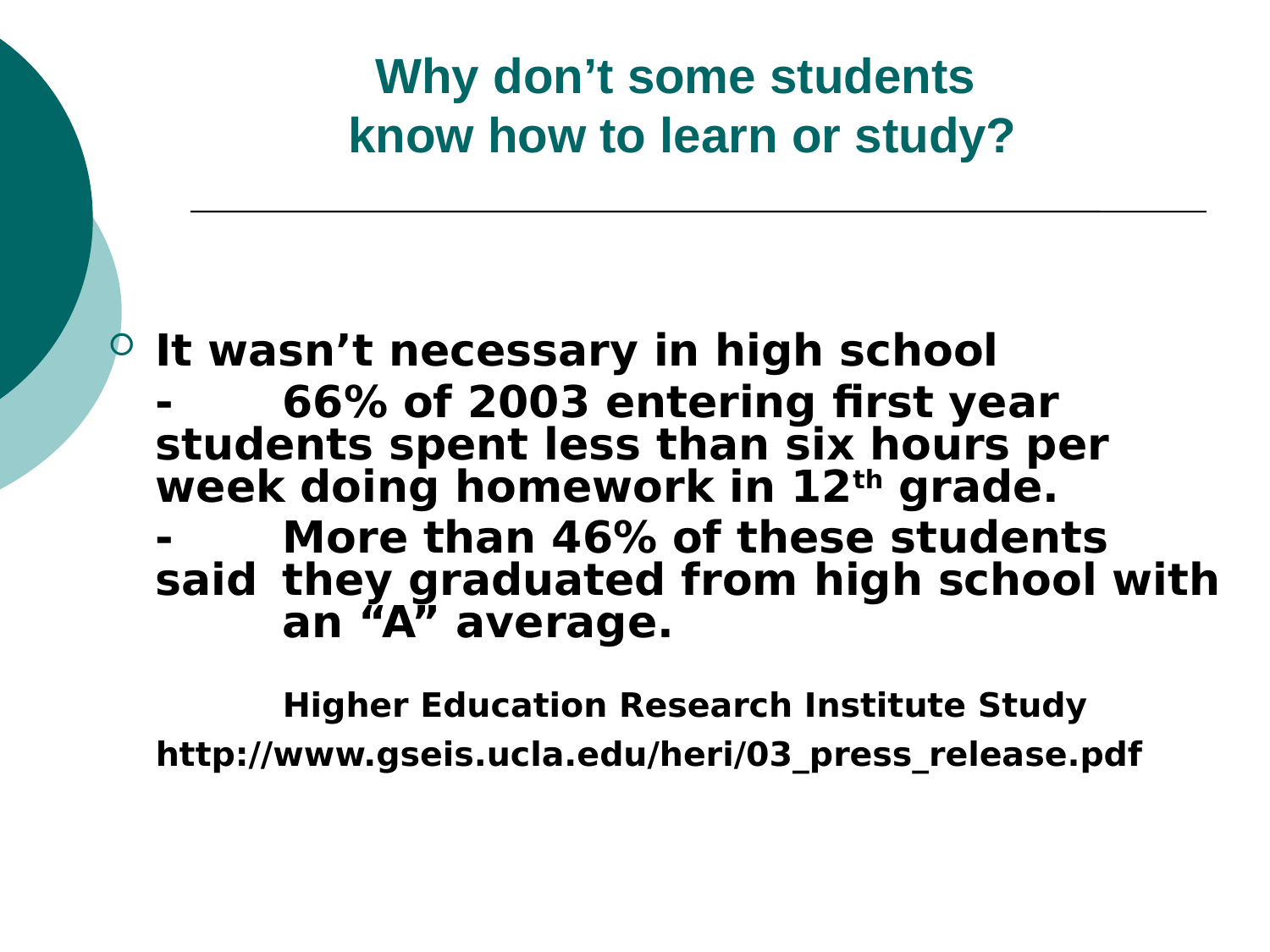

# Why don’t some students know how to learn or study?

It wasn’t necessary in high school
	- 	66% of 2003 entering first year 	students spent less than six hours per 	week doing homework in 12th grade.
	-	More than 46% of these students said 	they graduated from high school with 	an “A” average.

		Higher Education Research Institute Study
	http://www.gseis.ucla.edu/heri/03_press_release.pdf